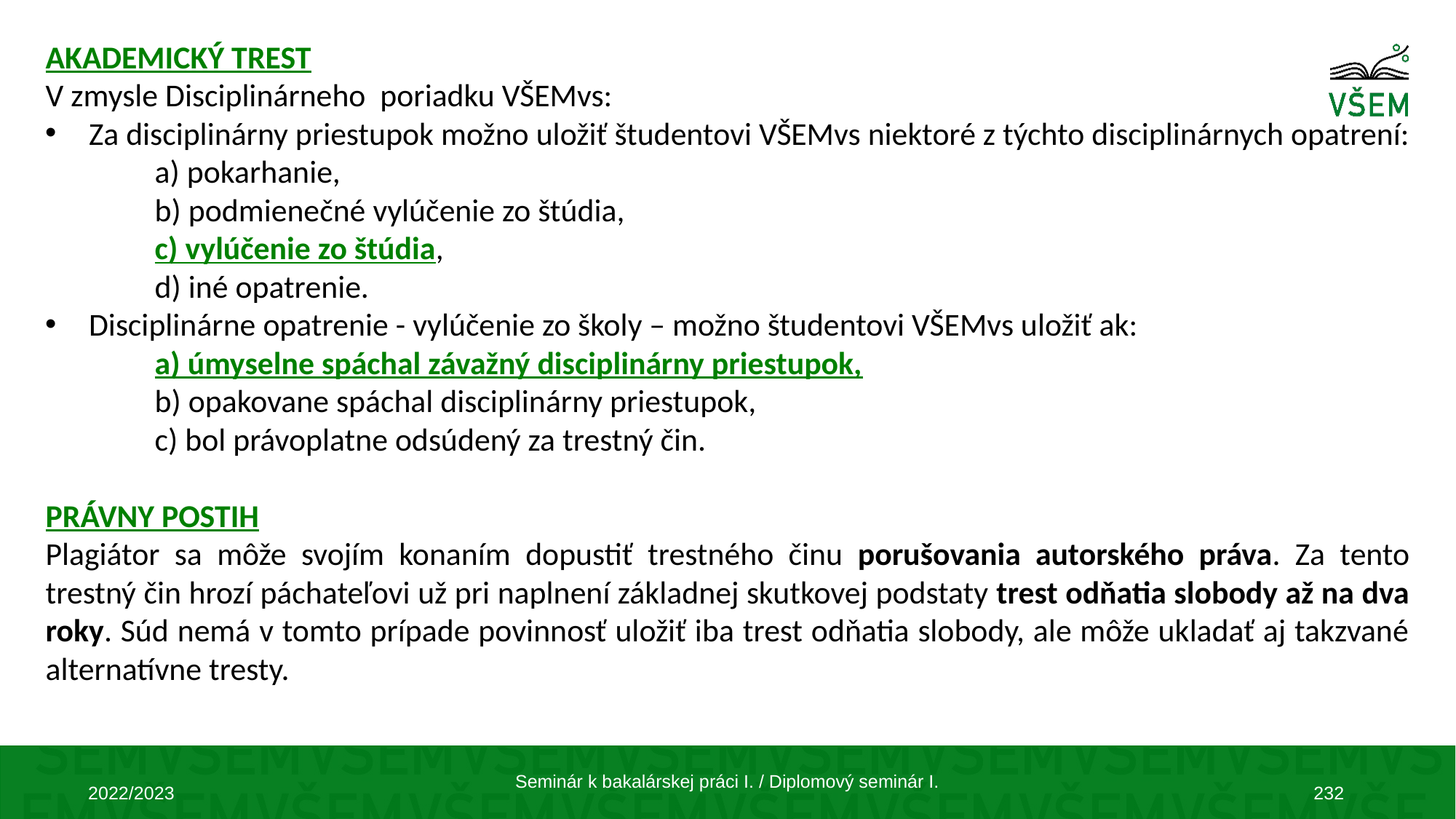

AKADEMICKÝ TREST
V zmysle Disciplinárneho  poriadku VŠEMvs:
Za disciplinárny priestupok možno uložiť študentovi VŠEMvs niektoré z týchto disciplinárnych opatrení:
	a) pokarhanie,
	b) podmienečné vylúčenie zo štúdia,
	c) vylúčenie zo štúdia,
	d) iné opatrenie.
Disciplinárne opatrenie - vylúčenie zo školy – možno študentovi VŠEMvs uložiť ak:
a) úmyselne spáchal závažný disciplinárny priestupok,
b) opakovane spáchal disciplinárny priestupok,
c) bol právoplatne odsúdený za trestný čin.

PRÁVNY POSTIH
Plagiátor sa môže svojím konaním dopustiť trestného činu porušovania autorského práva. Za tento trestný čin hrozí páchateľovi už pri naplnení základnej skutkovej podstaty trest odňatia slobody až na dva roky. Súd nemá v tomto prípade povinnosť uložiť iba trest odňatia slobody, ale môže ukladať aj takzvané alternatívne tresty.
Seminár k bakalárskej práci I. / Diplomový seminár I.
2022/2023
232